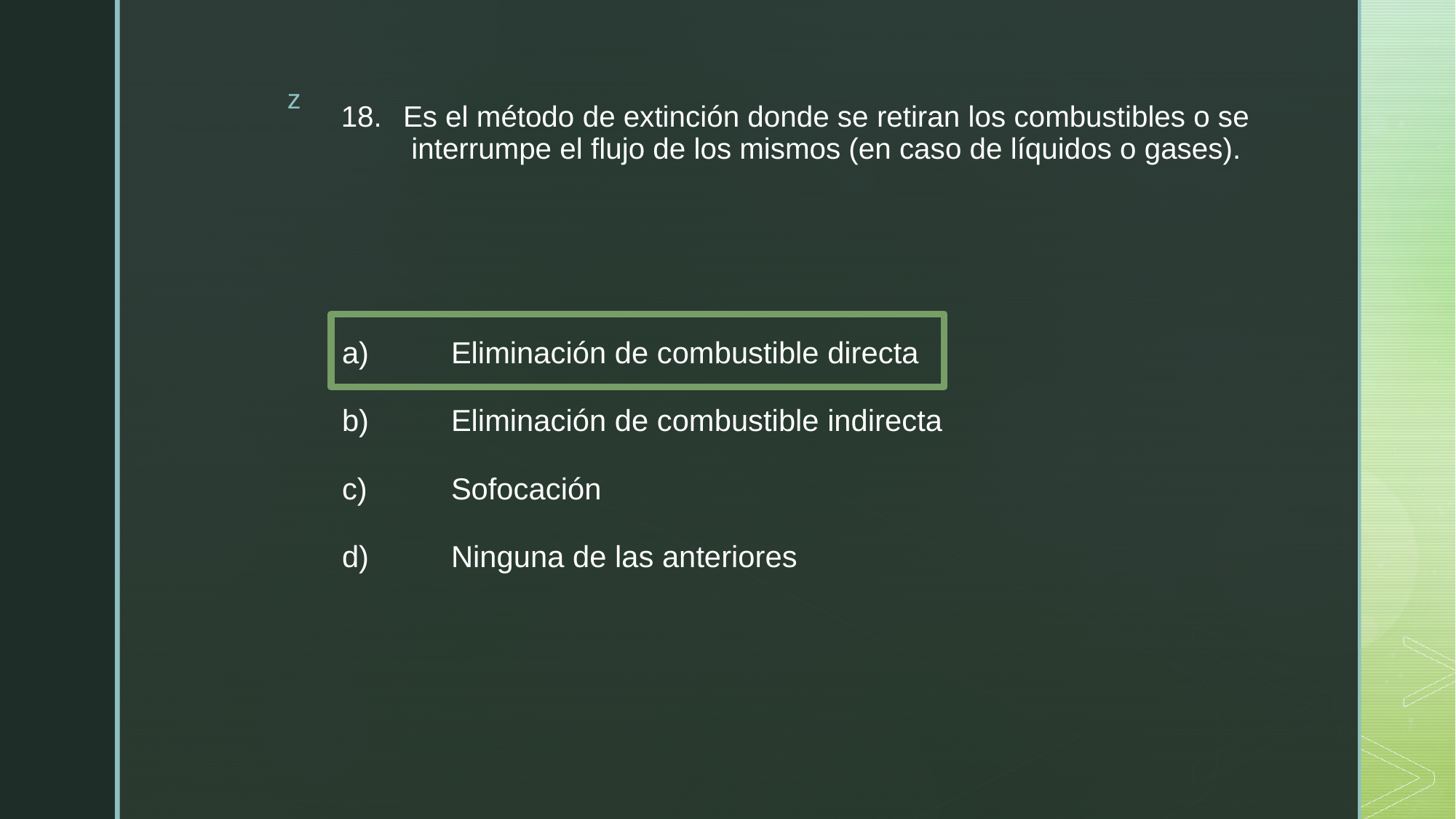

# 18.	Es el método de extinción donde se retiran los combustibles o se interrumpe el flujo de los mismos (en caso de líquidos o gases).
a)	Eliminación de combustible directa
b)	Eliminación de combustible indirecta
c)	Sofocación
d)	Ninguna de las anteriores